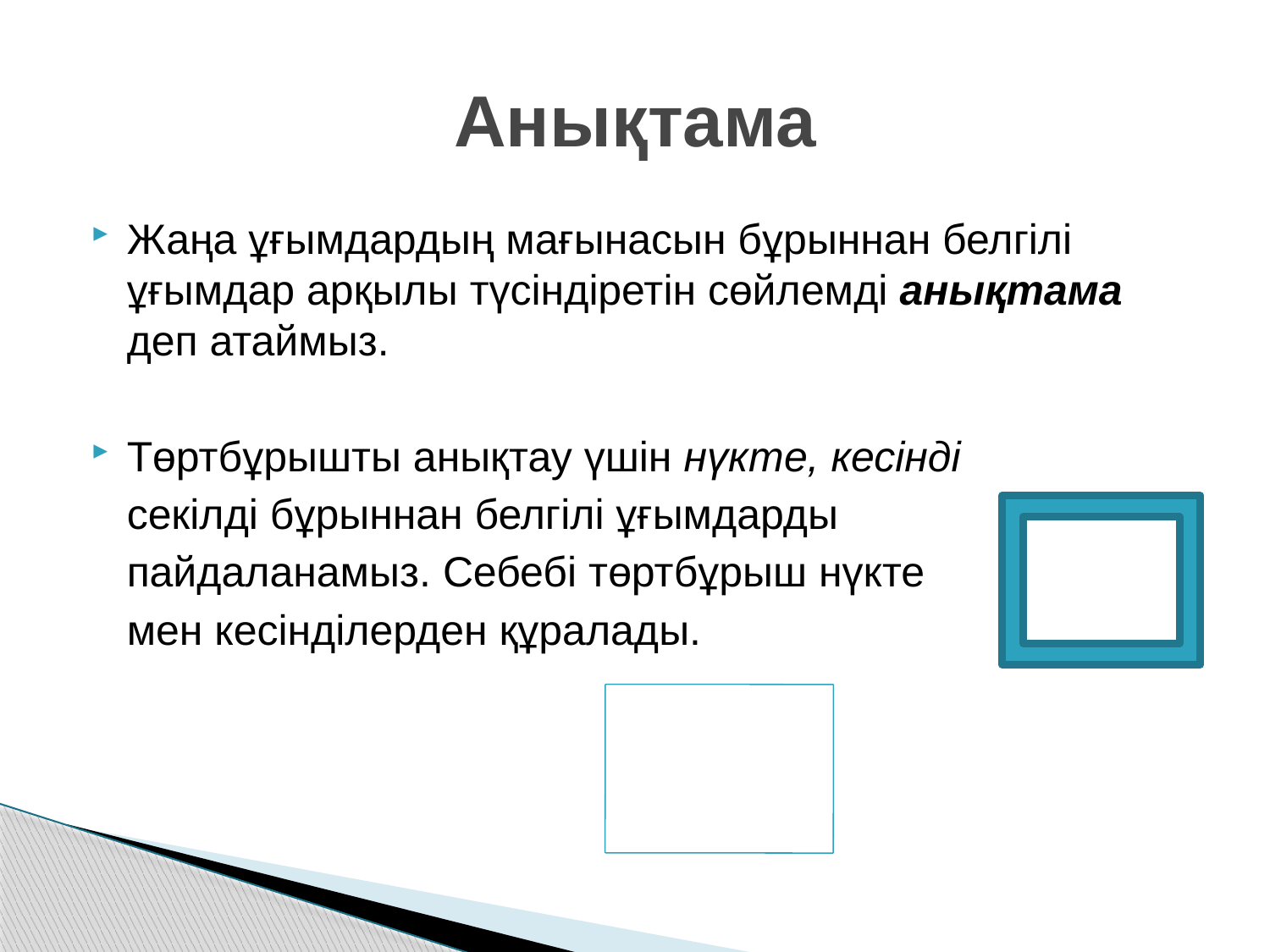

# Анықтама
Жаңа ұғымдардың мағынасын бұрыннан белгілі ұғымдар арқылы түсіндіретін сөйлемді анықтама деп атаймыз.

Төртбұрышты анықтау үшін нүкте, кесінді
   секілді бұрыннан белгілі ұғымдарды
   пайдаланамыз. Себебі төртбұрыш нүкте
   мен кесінділерден құралады.